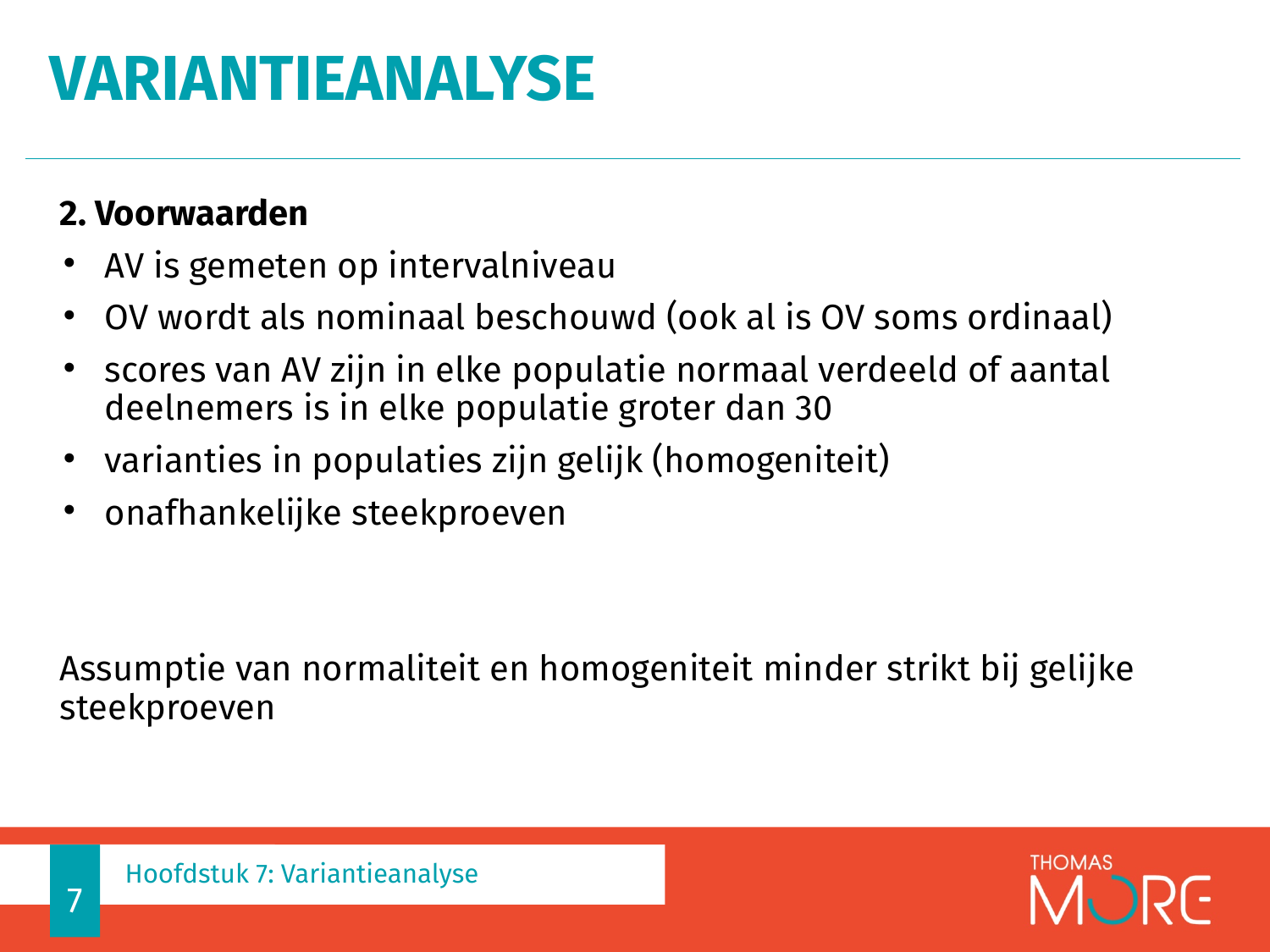

# Variantieanalyse
2. Voorwaarden
AV is gemeten op intervalniveau
OV wordt als nominaal beschouwd (ook al is OV soms ordinaal)
scores van AV zijn in elke populatie normaal verdeeld of aantal deelnemers is in elke populatie groter dan 30
varianties in populaties zijn gelijk (homogeniteit)
onafhankelijke steekproeven

Assumptie van normaliteit en homogeniteit minder strikt bij gelijke steekproeven

7
Hoofdstuk 7: Variantieanalyse